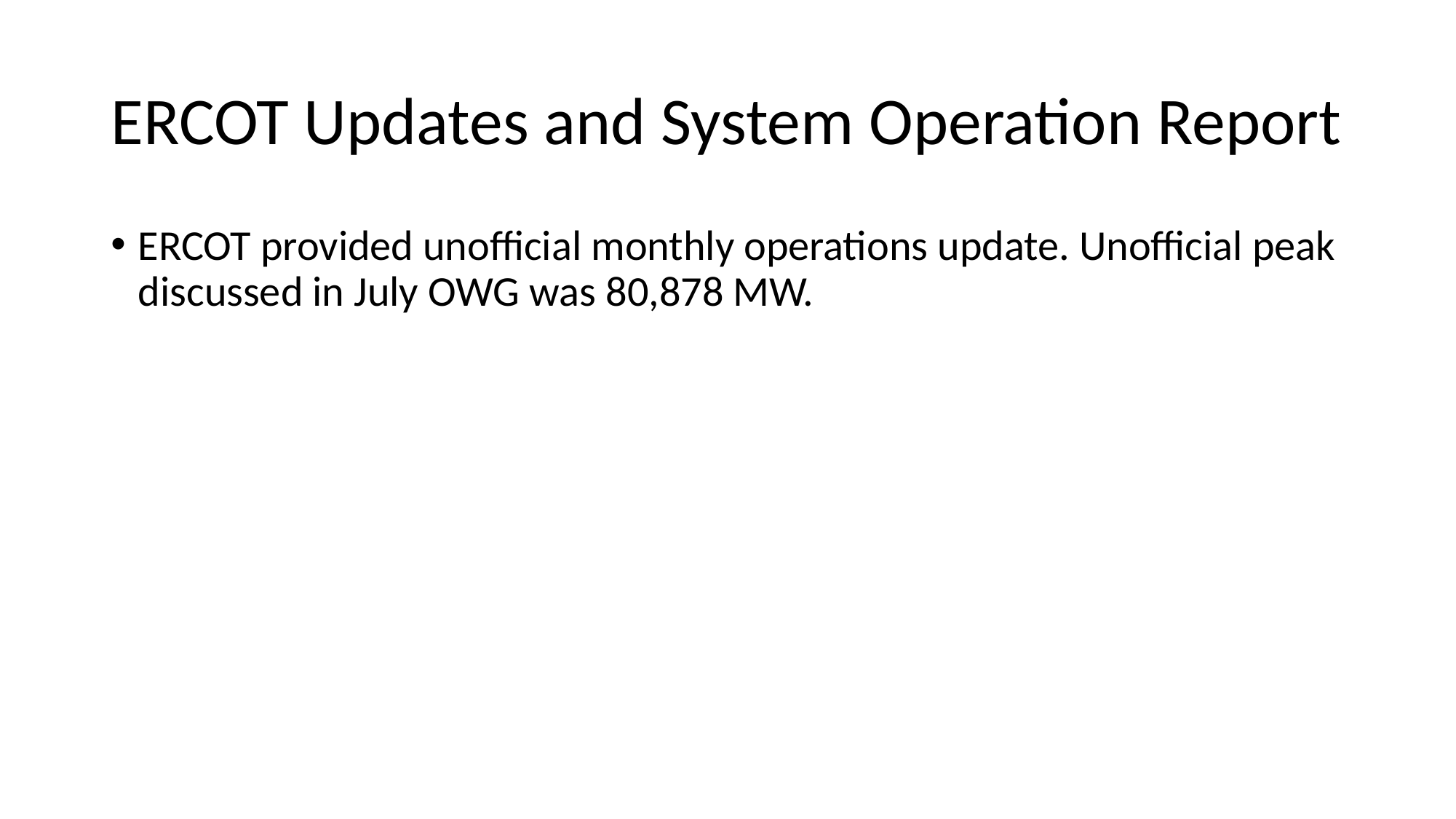

# ERCOT Updates and System Operation Report
ERCOT provided unofficial monthly operations update. Unofficial peak discussed in July OWG was 80,878 MW.